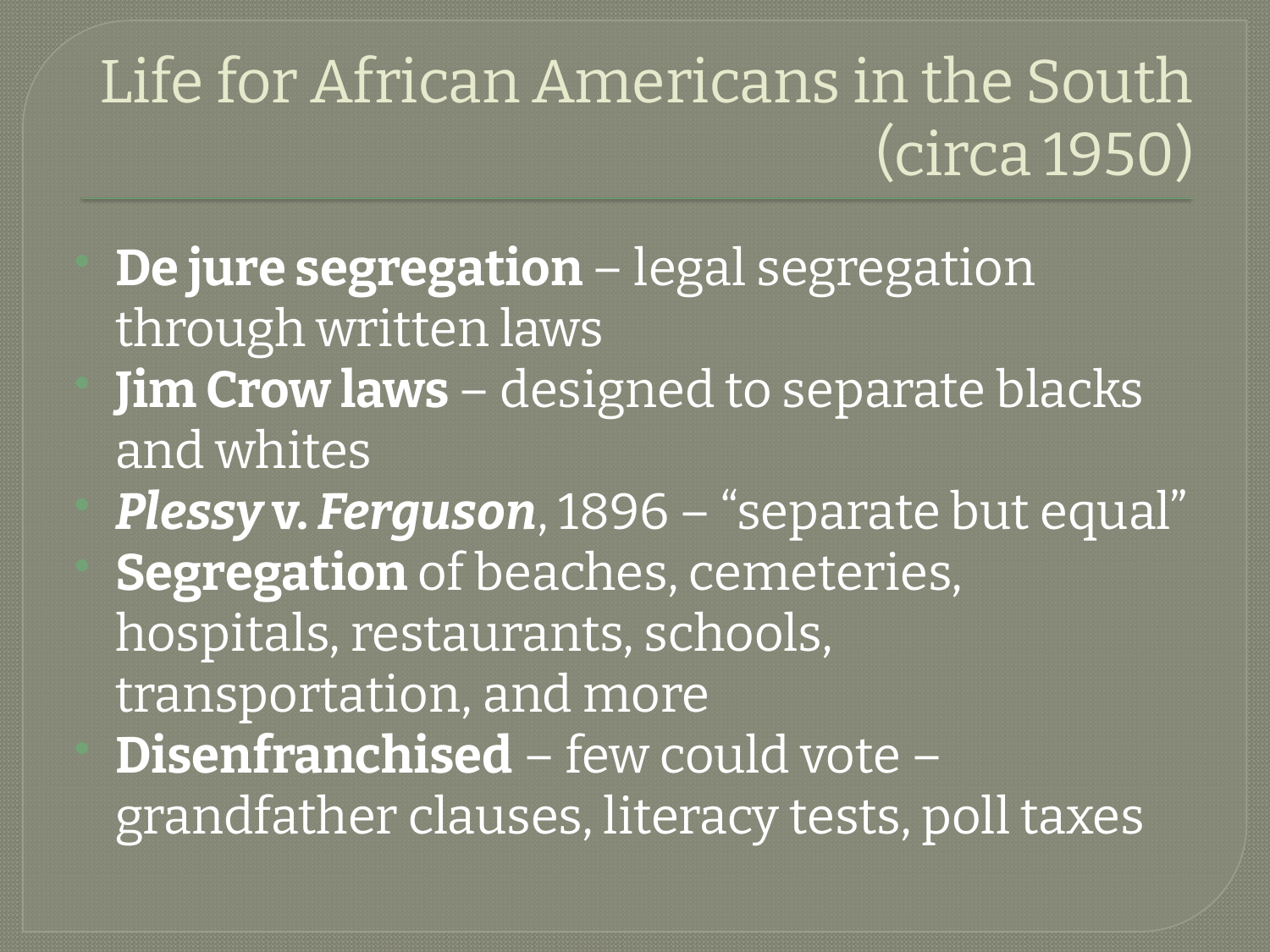

# Life for African Americans in the South (circa 1950)
De jure segregation – legal segregation through written laws
Jim Crow laws – designed to separate blacks and whites
Plessy v. Ferguson, 1896 – “separate but equal”
Segregation of beaches, cemeteries, hospitals, restaurants, schools, transportation, and more
Disenfranchised – few could vote – grandfather clauses, literacy tests, poll taxes